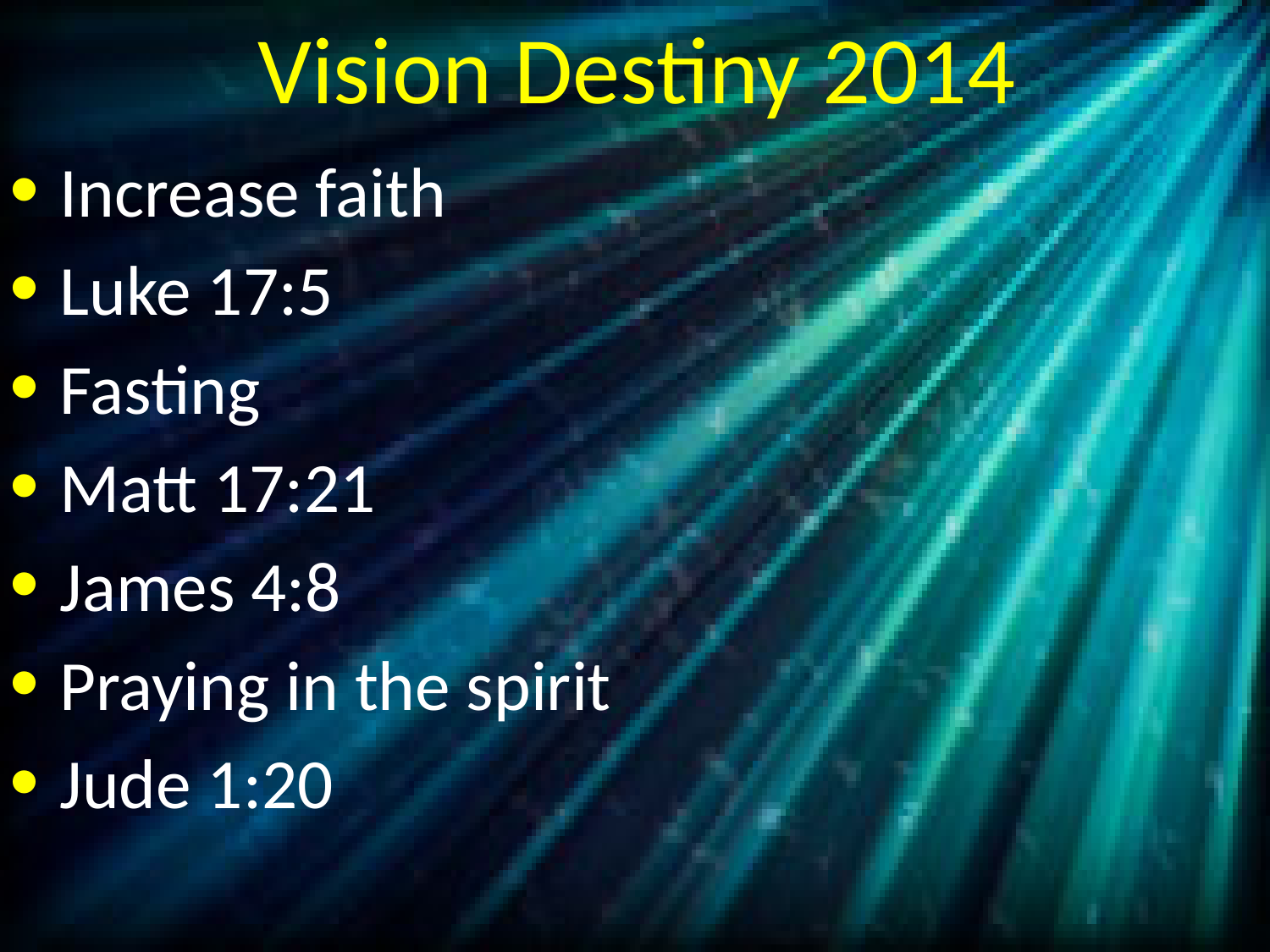

# Vision Destiny 2014
Increase faith
Luke 17:5
Fasting
Matt 17:21
James 4:8
Praying in the spirit
Jude 1:20